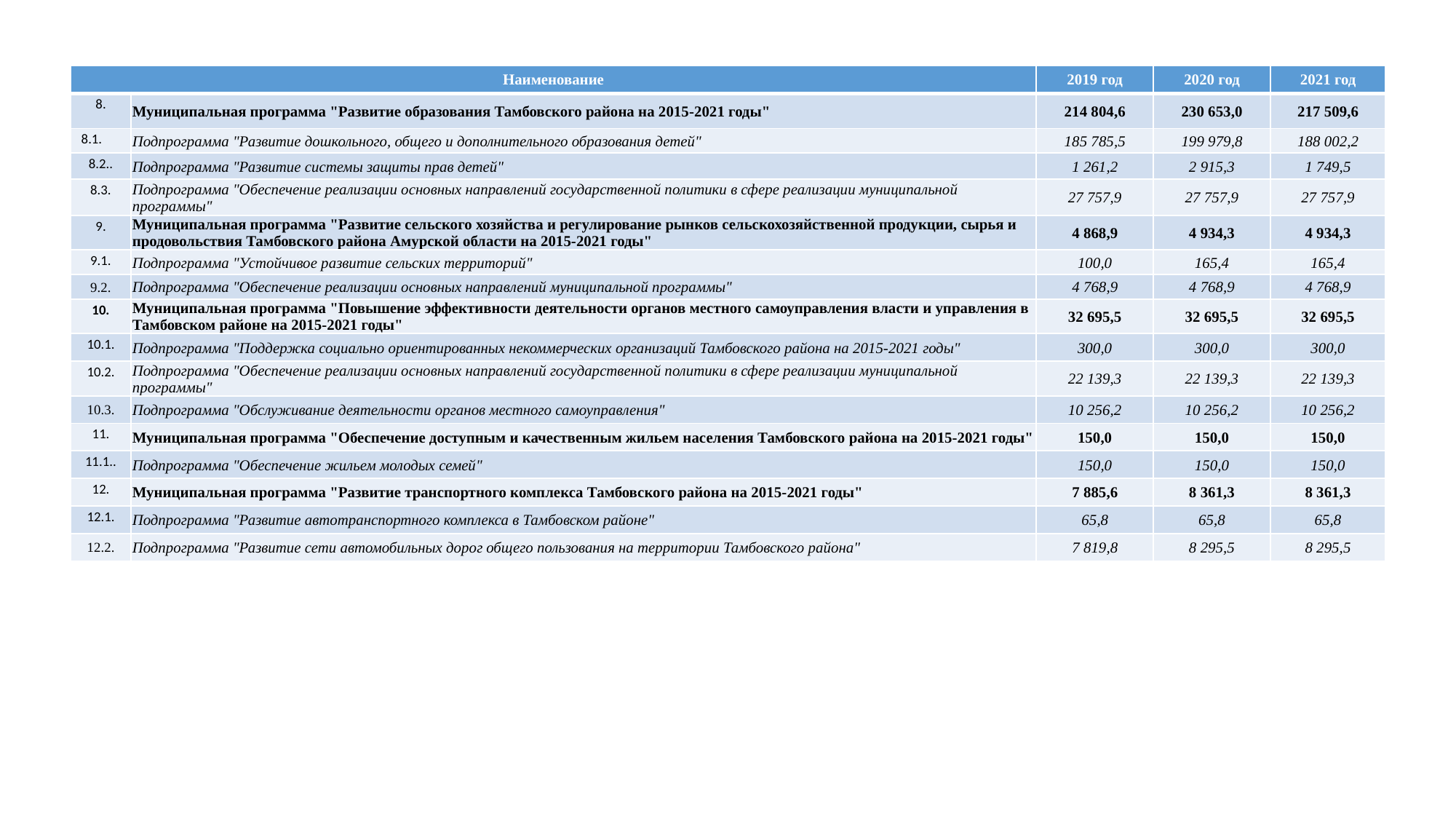

| Наименование |  | 2019 год | 2020 год | 2021 год |
| --- | --- | --- | --- | --- |
| 8. | Муниципальная программа "Развитие образования Тамбовского района на 2015-2021 годы" | 214 804,6 | 230 653,0 | 217 509,6 |
| 8.1. | Подпрограмма "Развитие дошкольного, общего и дополнительного образования детей" | 185 785,5 | 199 979,8 | 188 002,2 |
| 8.2.. | Подпрограмма "Развитие системы защиты прав детей" | 1 261,2 | 2 915,3 | 1 749,5 |
| 8.3. | Подпрограмма "Обеспечение реализации основных направлений государственной политики в сфере реализации муниципальной программы" | 27 757,9 | 27 757,9 | 27 757,9 |
| 9. | Муниципальная программа "Развитие сельского хозяйства и регулирование рынков сельскохозяйственной продукции, сырья и продовольствия Тамбовского района Амурской области на 2015-2021 годы" | 4 868,9 | 4 934,3 | 4 934,3 |
| 9.1. | Подпрограмма "Устойчивое развитие сельских территорий" | 100,0 | 165,4 | 165,4 |
| 9.2. | Подпрограмма "Обеспечение реализации основных направлений муниципальной программы" | 4 768,9 | 4 768,9 | 4 768,9 |
| 10. | Муниципальная программа "Повышение эффективности деятельности органов местного самоуправления власти и управления в Тамбовском районе на 2015-2021 годы" | 32 695,5 | 32 695,5 | 32 695,5 |
| 10.1. | Подпрограмма "Поддержка социально ориентированных некоммерческих организаций Тамбовского района на 2015-2021 годы" | 300,0 | 300,0 | 300,0 |
| 10.2. | Подпрограмма "Обеспечение реализации основных направлений государственной политики в сфере реализации муниципальной программы" | 22 139,3 | 22 139,3 | 22 139,3 |
| 10.3. | Подпрограмма "Обслуживание деятельности органов местного самоуправления" | 10 256,2 | 10 256,2 | 10 256,2 |
| 11. | Муниципальная программа "Обеспечение доступным и качественным жильем населения Тамбовского района на 2015-2021 годы" | 150,0 | 150,0 | 150,0 |
| 11.1.. | Подпрограмма "Обеспечение жильем молодых семей" | 150,0 | 150,0 | 150,0 |
| 12. | Муниципальная программа "Развитие транспортного комплекса Тамбовского района на 2015-2021 годы" | 7 885,6 | 8 361,3 | 8 361,3 |
| 12.1. | Подпрограмма "Развитие автотранспортного комплекса в Тамбовском районе" | 65,8 | 65,8 | 65,8 |
| 12.2. | Подпрограмма "Развитие сети автомобильных дорог общего пользования на территории Тамбовского района" | 7 819,8 | 8 295,5 | 8 295,5 |